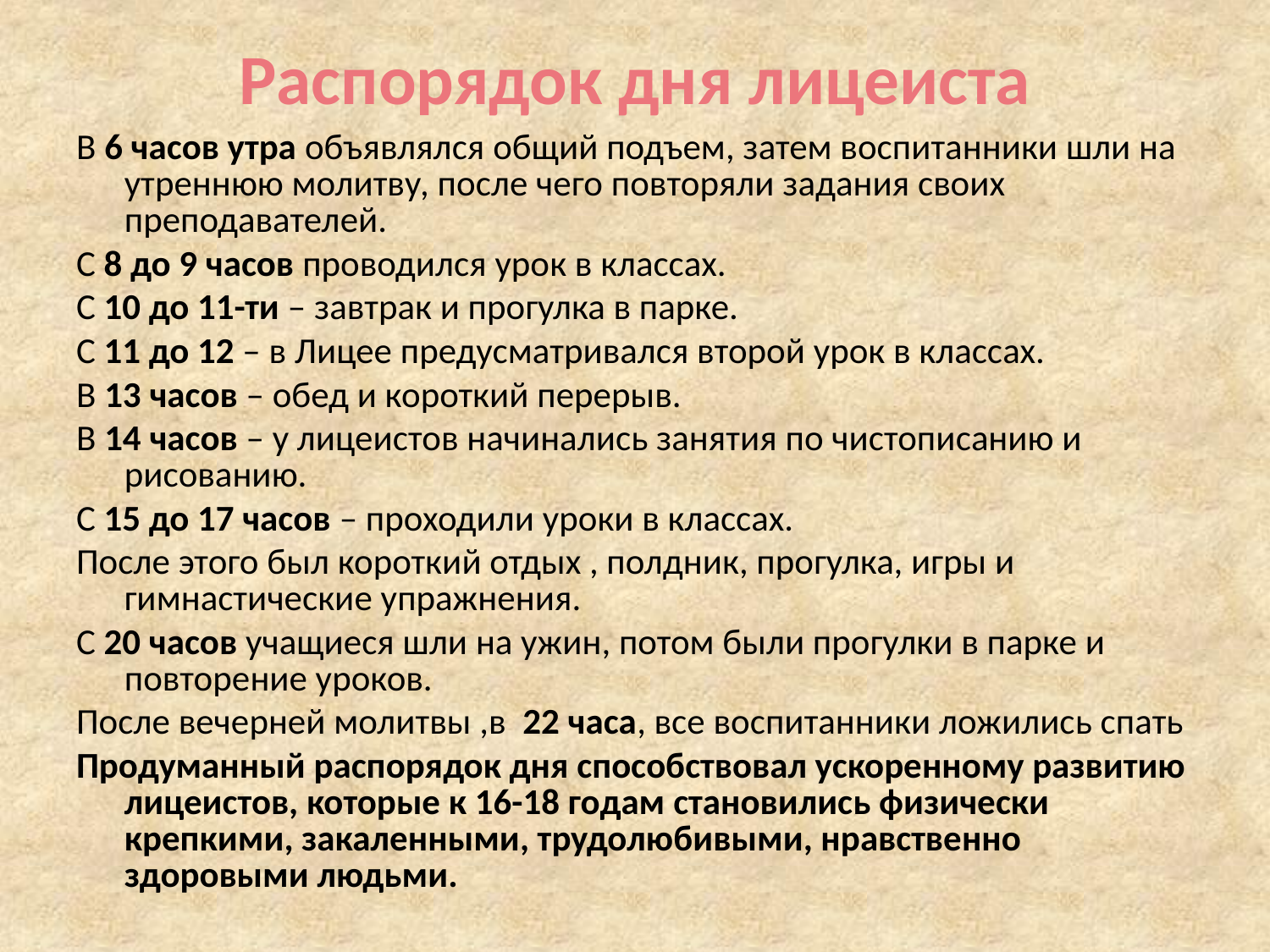

# Распорядок дня лицеиста
В 6 часов утра объявлялся общий подъем, затем воспитанники шли на утреннюю молитву, после чего повторяли задания своих преподавателей.
С 8 до 9 часов проводился урок в классах.
С 10 до 11-ти – завтрак и прогулка в парке.
С 11 до 12 – в Лицее предусматривался второй урок в классах.
В 13 часов – обед и короткий перерыв.
В 14 часов – у лицеистов начинались занятия по чистописанию и рисованию.
С 15 до 17 часов – проходили уроки в классах.
После этого был короткий отдых , полдник, прогулка, игры и гимнастические упражнения.
С 20 часов учащиеся шли на ужин, потом были прогулки в парке и повторение уроков.
После вечерней молитвы ,в  22 часа, все воспитанники ложились спать
Продуманный распорядок дня способствовал ускоренному развитию лицеистов, которые к 16-18 годам становились физически крепкими, закаленными, трудолюбивыми, нравственно здоровыми людьми.